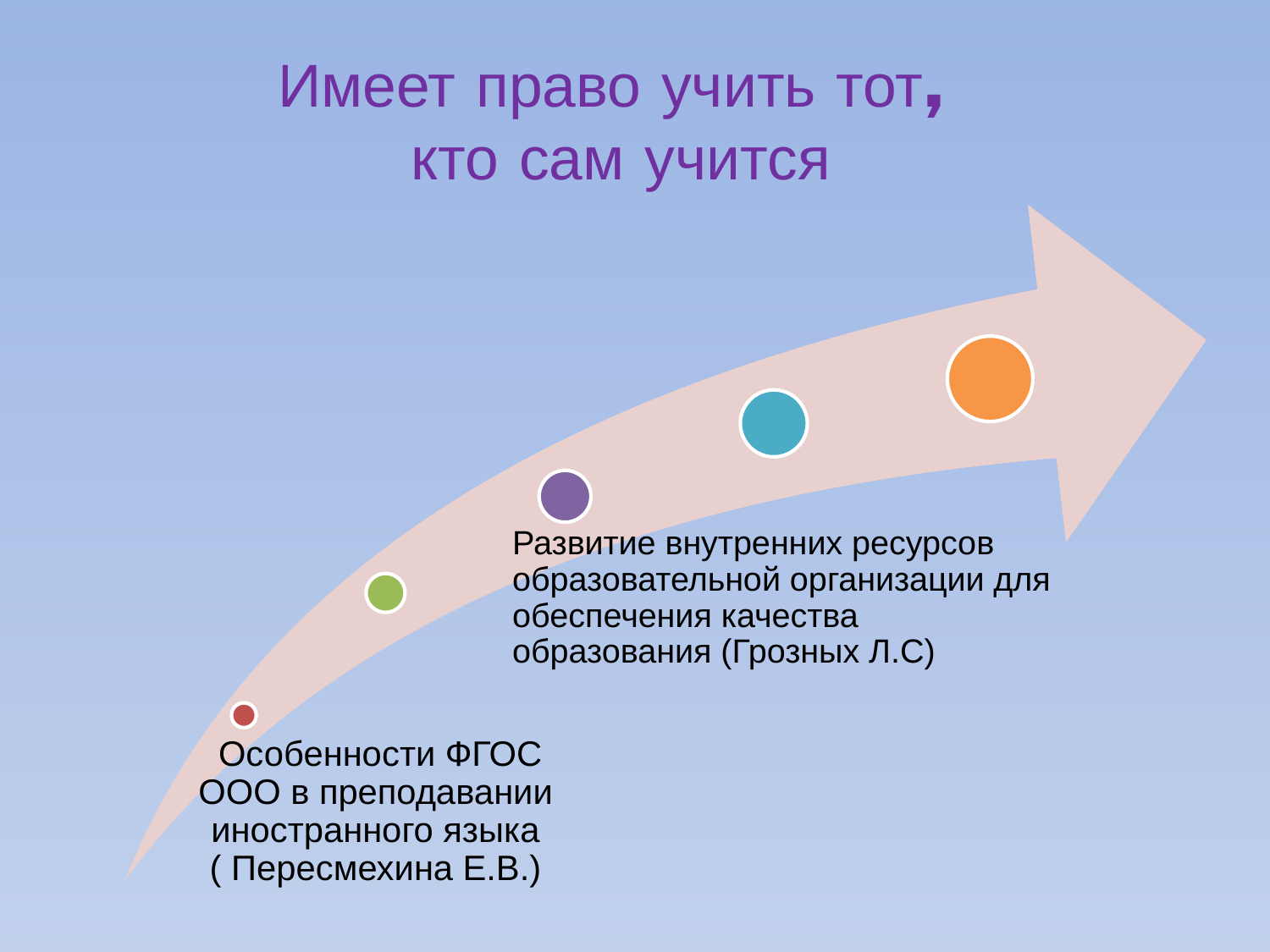

# Имеет право учить тот, кто сам учится

 Особенности ФГОС ООО в преподавании иностранного языка ( Пересмехина Е.В.)
Развитие внутренних ресурсов образовательной организации для обеспечения качества образования (Грозных Л.С)